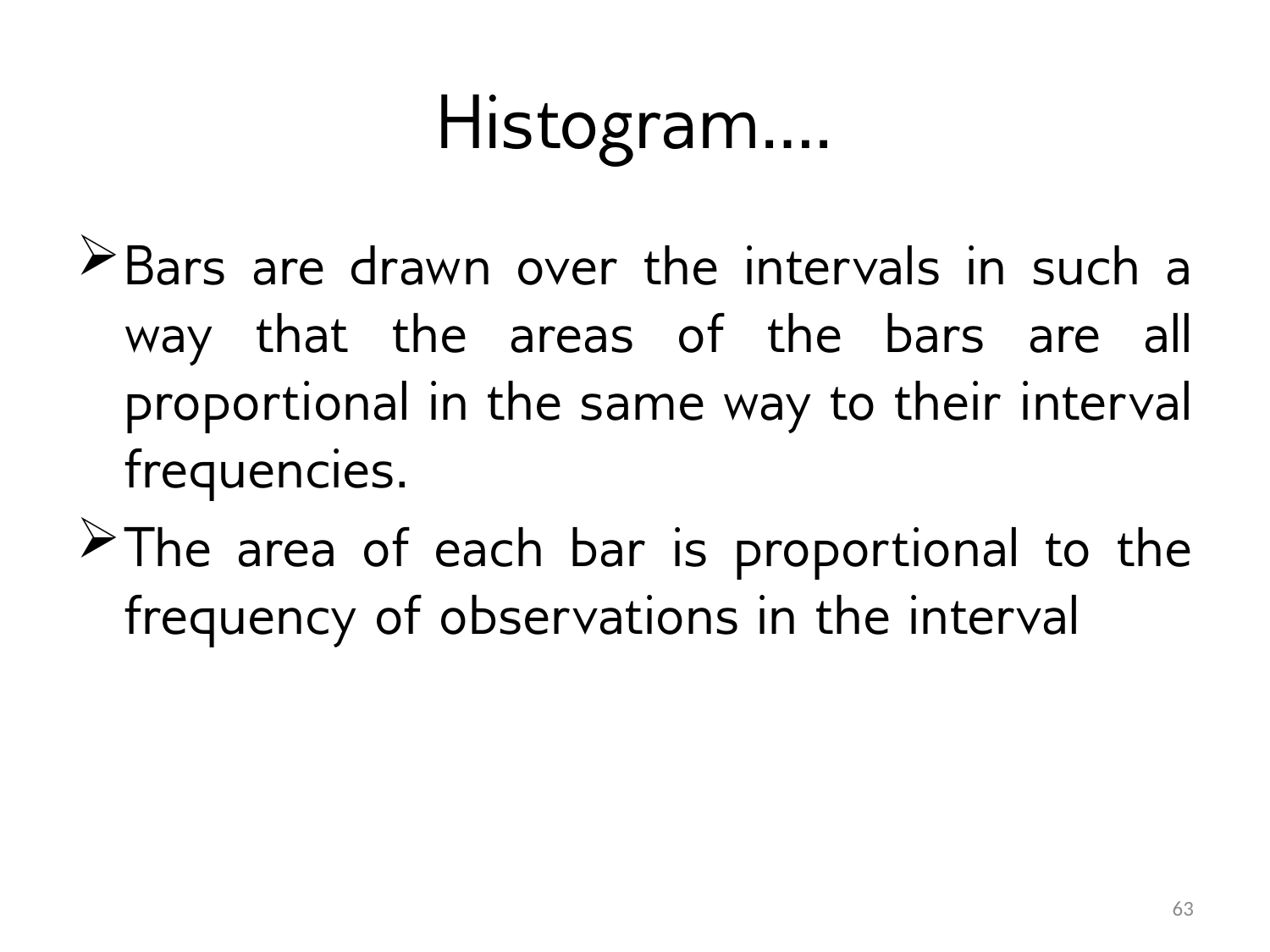

# Histogram….
Bars are drawn over the intervals in such a way that the areas of the bars are all proportional in the same way to their interval frequencies.
The area of each bar is proportional to the frequency of observations in the interval

63